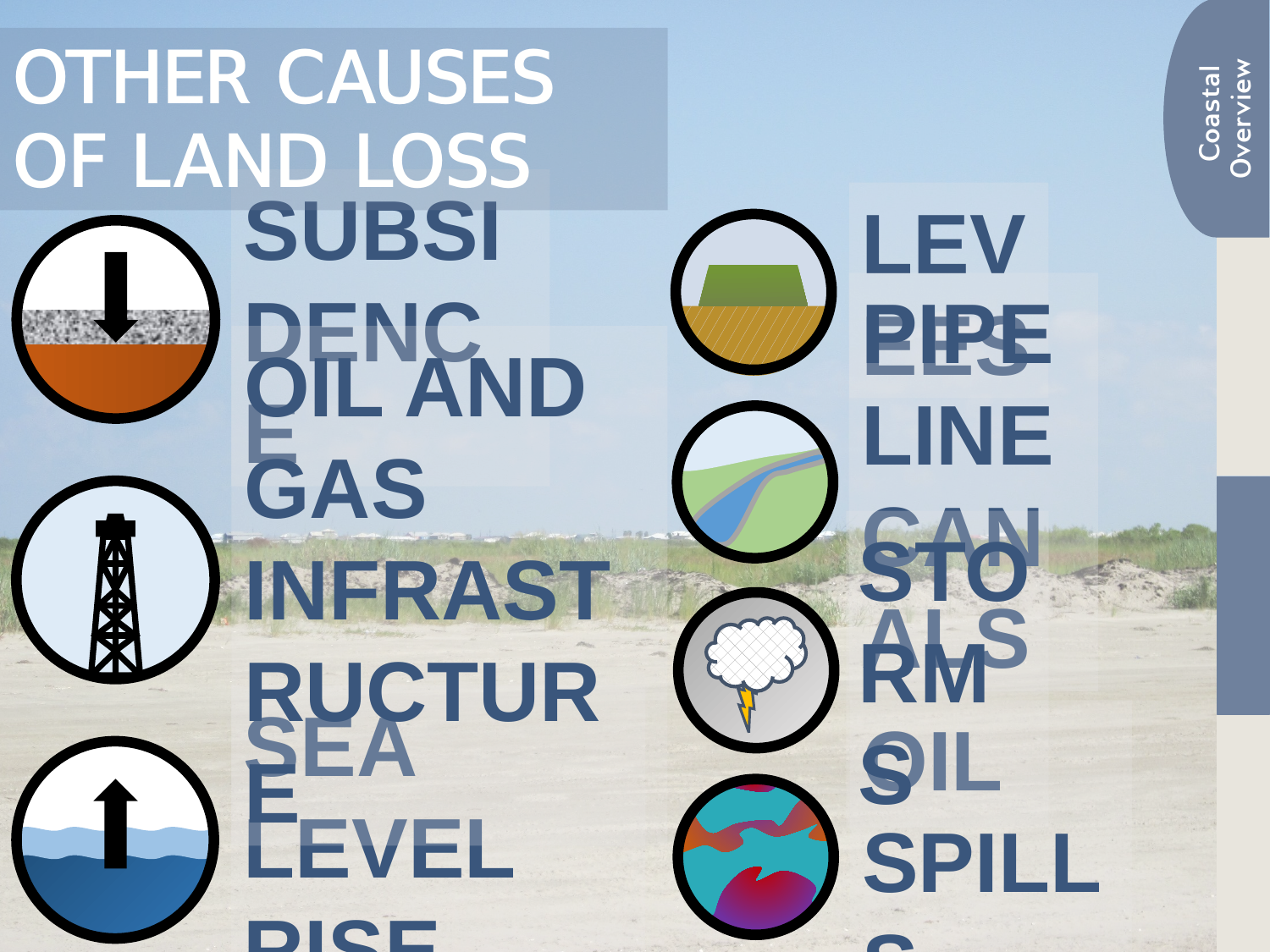

Coastal Overview

# OTHER CAUSES OF LAND LOSS

LEVEES

SUBSIDENCE

PIPELINE CANALS

OIL AND GAS INFRASTRUCTURE

STORMS

SEA LEVEL RISE
OIL SPILLS